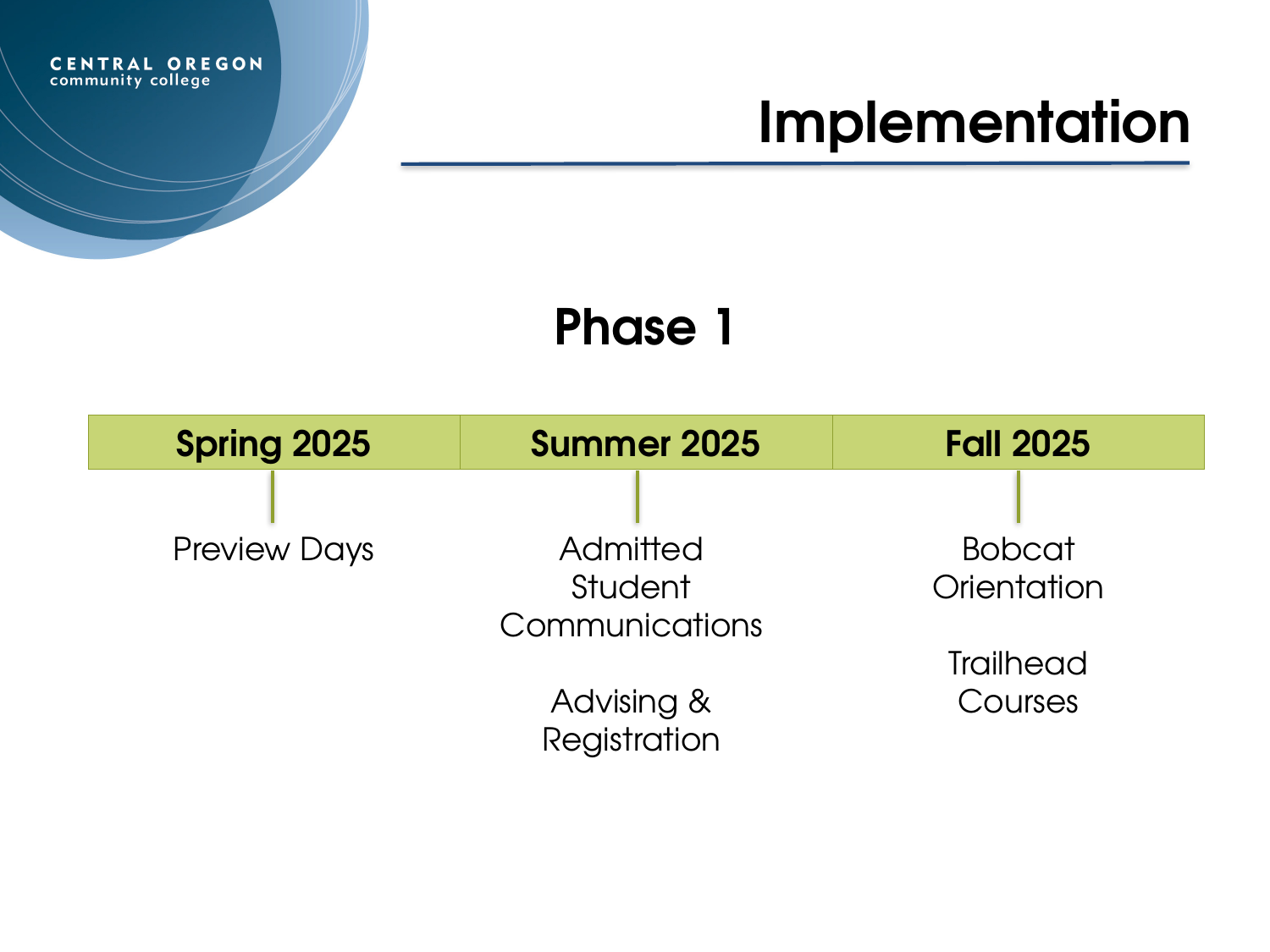

Implementation
Phase 1
Spring 2025
Summer 2025
Fall 2025
Admitted Student Communications

Advising & Registration
Preview Days
Bobcat Orientation

Trailhead Courses